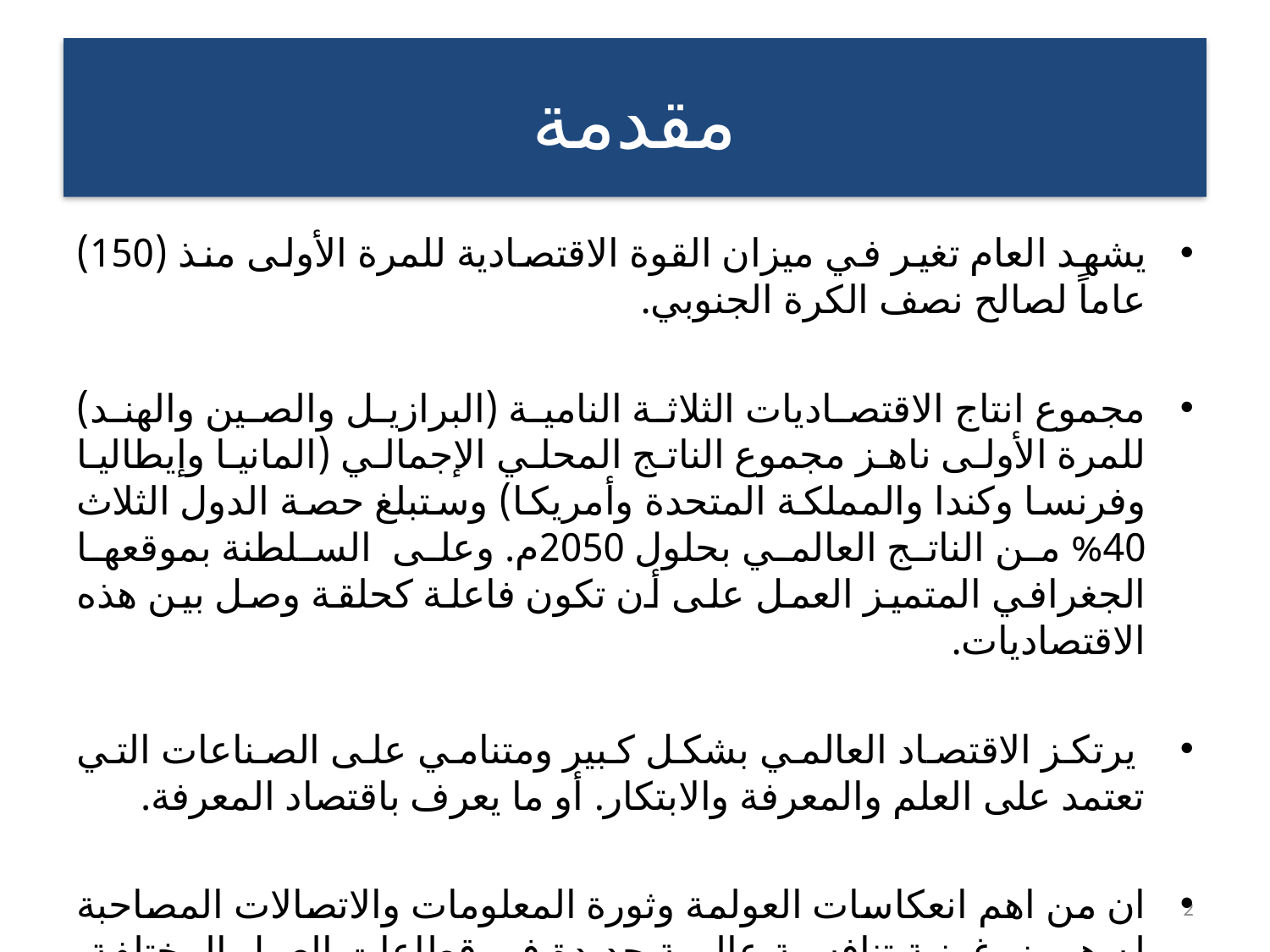

# مقدمة
يشهد العام تغير في ميزان القوة الاقتصادية للمرة الأولى منذ (150) عاماً لصالح نصف الكرة الجنوبي.

مجموع انتاج الاقتصاديات الثلاثة النامية (البرازيل والصين والهند) للمرة الأولى ناهز مجموع الناتج المحلي الإجمالي (المانيا وإيطاليا وفرنسا وكندا والمملكة المتحدة وأمريكا) وستبلغ حصة الدول الثلاث 40% من الناتج العالمي بحلول 2050م. وعلى  السلطنة بموقعها الجغرافي المتميز العمل على أن تكون فاعلة كحلقة وصل بين هذه الاقتصاديات.

 يرتكز الاقتصاد العالمي بشكل كبير ومتنامي على الصناعات التي تعتمد على العلم والمعرفة والابتكار. أو ما يعرف باقتصاد المعرفة.

ان من اهم انعكاسات العولمة وثورة المعلومات والاتصالات المصاحبة له هو بزوغ بنية تنافسية عالمية جديدة في قطاعات العمل المختلفة، وأضحت العمالة الماهرة مطلبا عالميا.

2